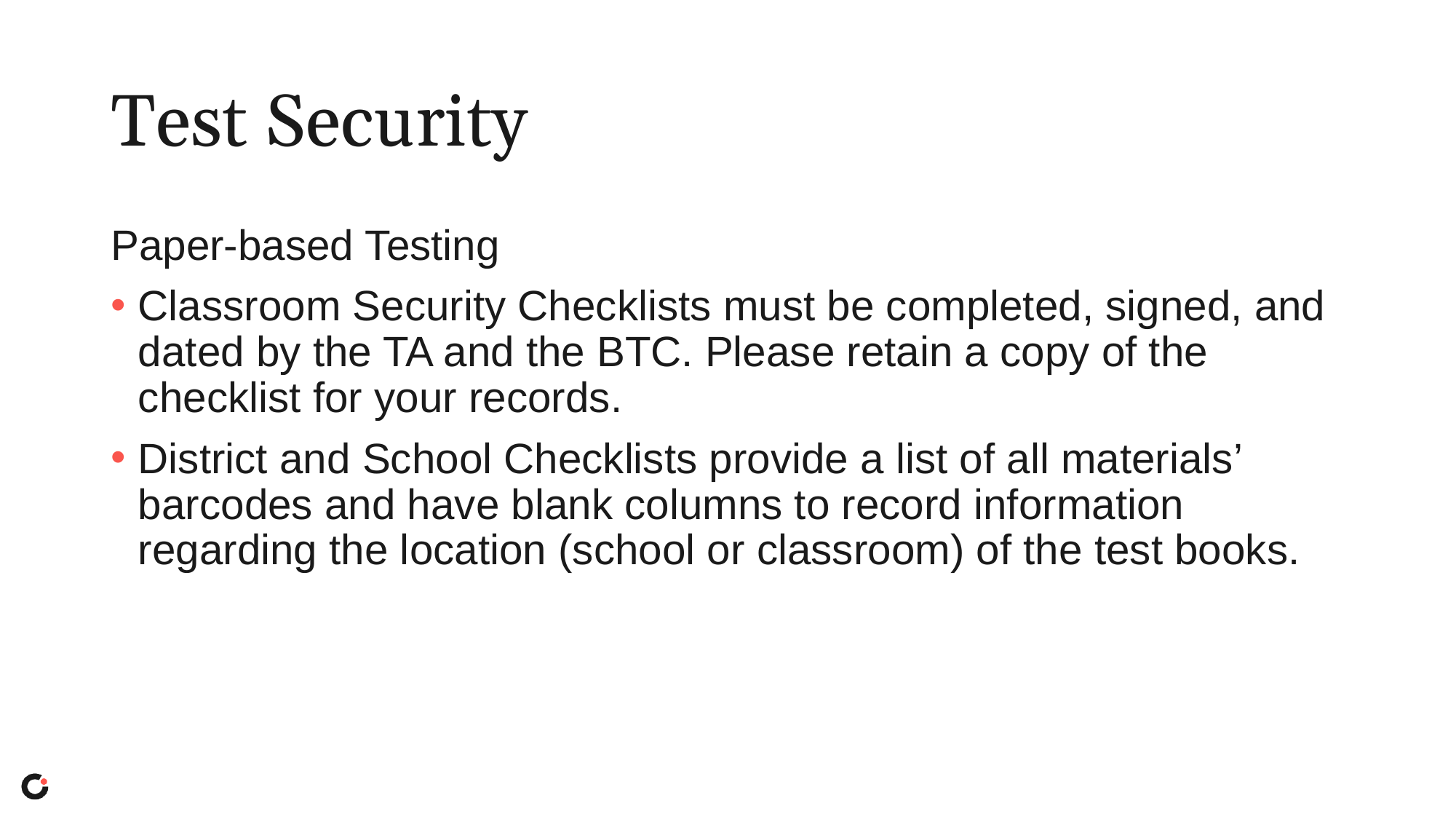

# Test Security
Paper-based Testing
Classroom Security Checklists must be completed, signed, and dated by the TA and the BTC. Please retain a copy of the checklist for your records.
District and School Checklists provide a list of all materials’ barcodes and have blank columns to record information regarding the location (school or classroom) of the test books.